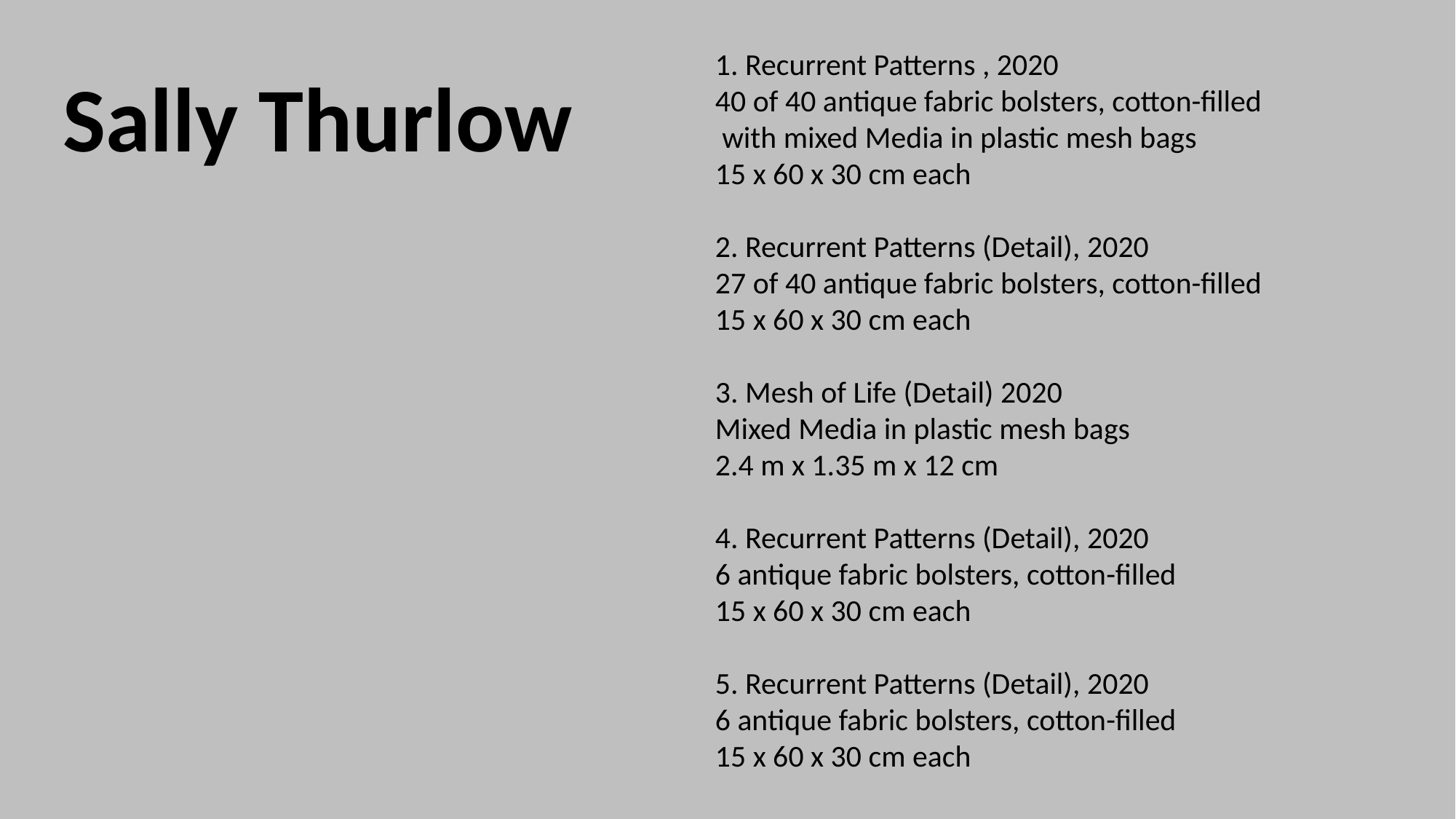

1. Recurrent Patterns , 2020
40 of 40 antique fabric bolsters, cotton-filled
 with mixed Media in plastic mesh bags
15 x 60 x 30 cm each

2. Recurrent Patterns (Detail), 2020
27 of 40 antique fabric bolsters, cotton-filled
15 x 60 x 30 cm each

3. Mesh of Life (Detail) 2020
Mixed Media in plastic mesh bags
2.4 m x 1.35 m x 12 cm

4. Recurrent Patterns (Detail), 2020
6 antique fabric bolsters, cotton-filled
15 x 60 x 30 cm each

5. Recurrent Patterns (Detail), 2020
6 antique fabric bolsters, cotton-filled
15 x 60 x 30 cm each

Sally Thurlow